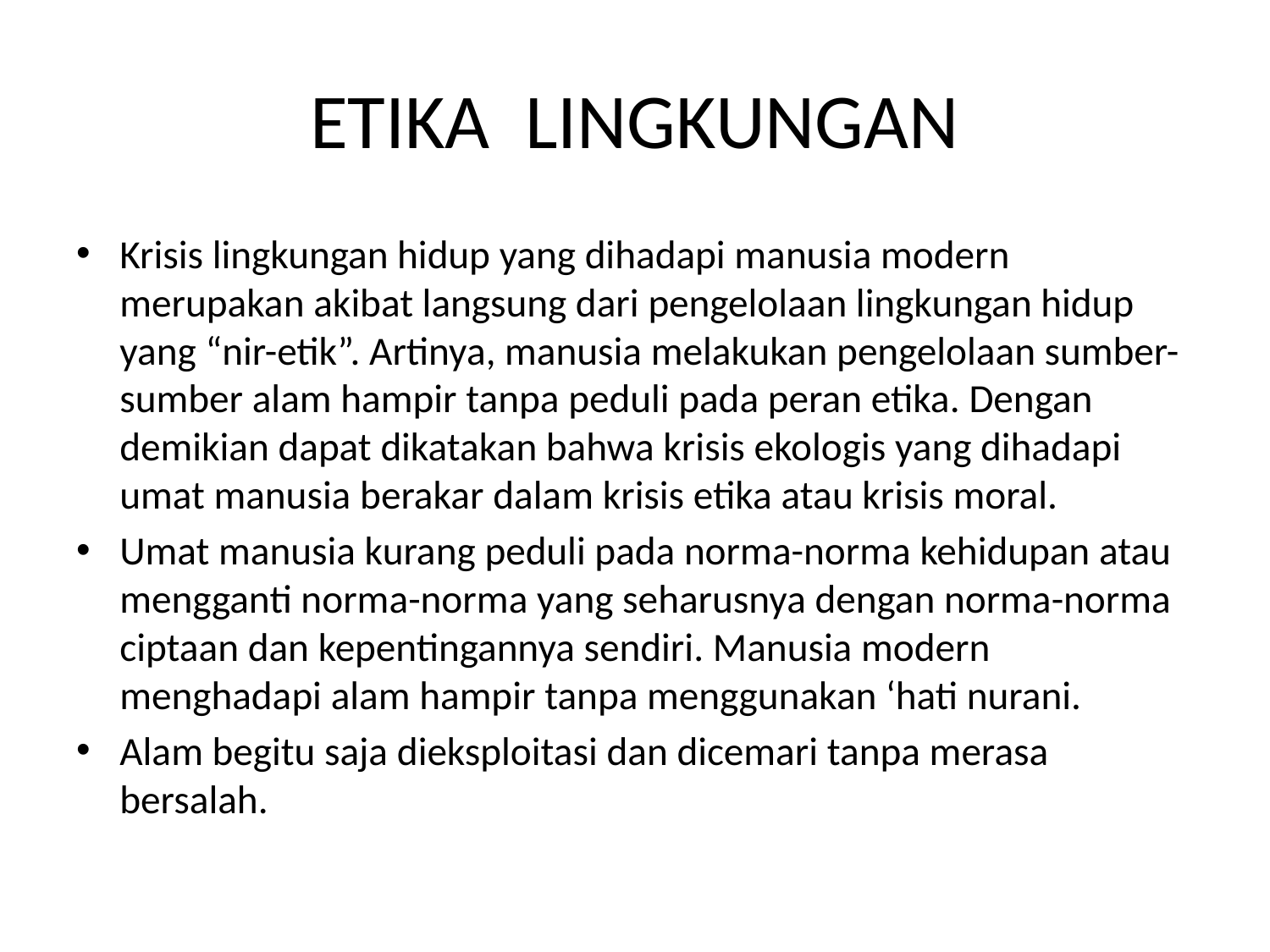

# ETIKA  LINGKUNGAN
Krisis lingkungan hidup yang dihadapi manusia modern merupakan akibat langsung dari pengelolaan lingkungan hidup yang “nir-etik”. Artinya, manusia melakukan pengelolaan sumber-sumber alam hampir tanpa peduli pada peran etika. Dengan demikian dapat dikatakan bahwa krisis ekologis yang dihadapi umat manusia berakar dalam krisis etika atau krisis moral.
Umat manusia kurang peduli pada norma-norma kehidupan atau mengganti norma-norma yang seharusnya dengan norma-norma ciptaan dan kepentingannya sendiri. Manusia modern menghadapi alam hampir tanpa menggunakan ‘hati nurani.
Alam begitu saja dieksploitasi dan dicemari tanpa merasa bersalah.